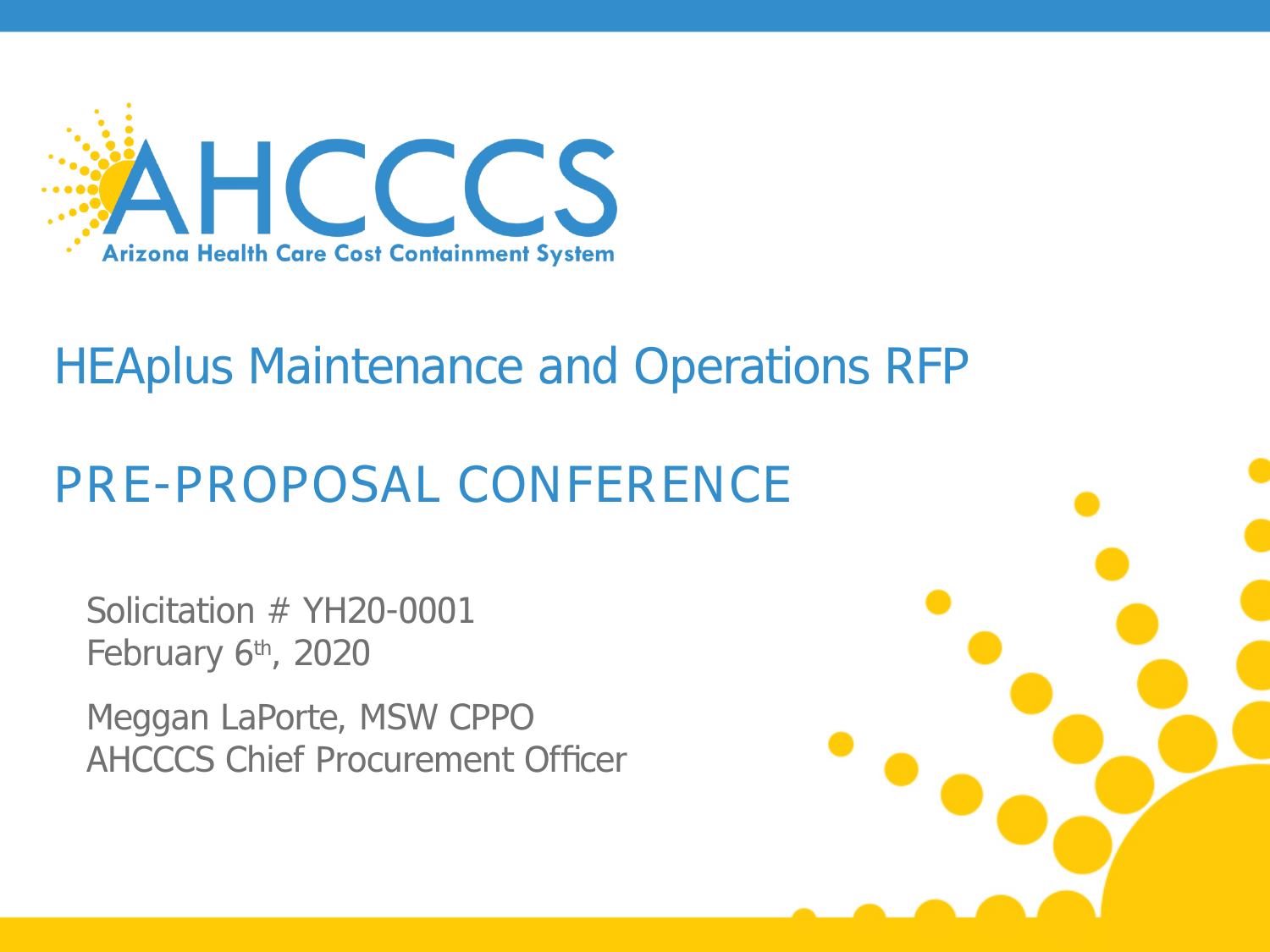

# HEAplus Maintenance and Operations RFP PRE-PROPOSAL CONFERENCE
Solicitation # YH20-0001
February 6th, 2020

Meggan LaPorte, MSW CPPO
AHCCCS Chief Procurement Officer